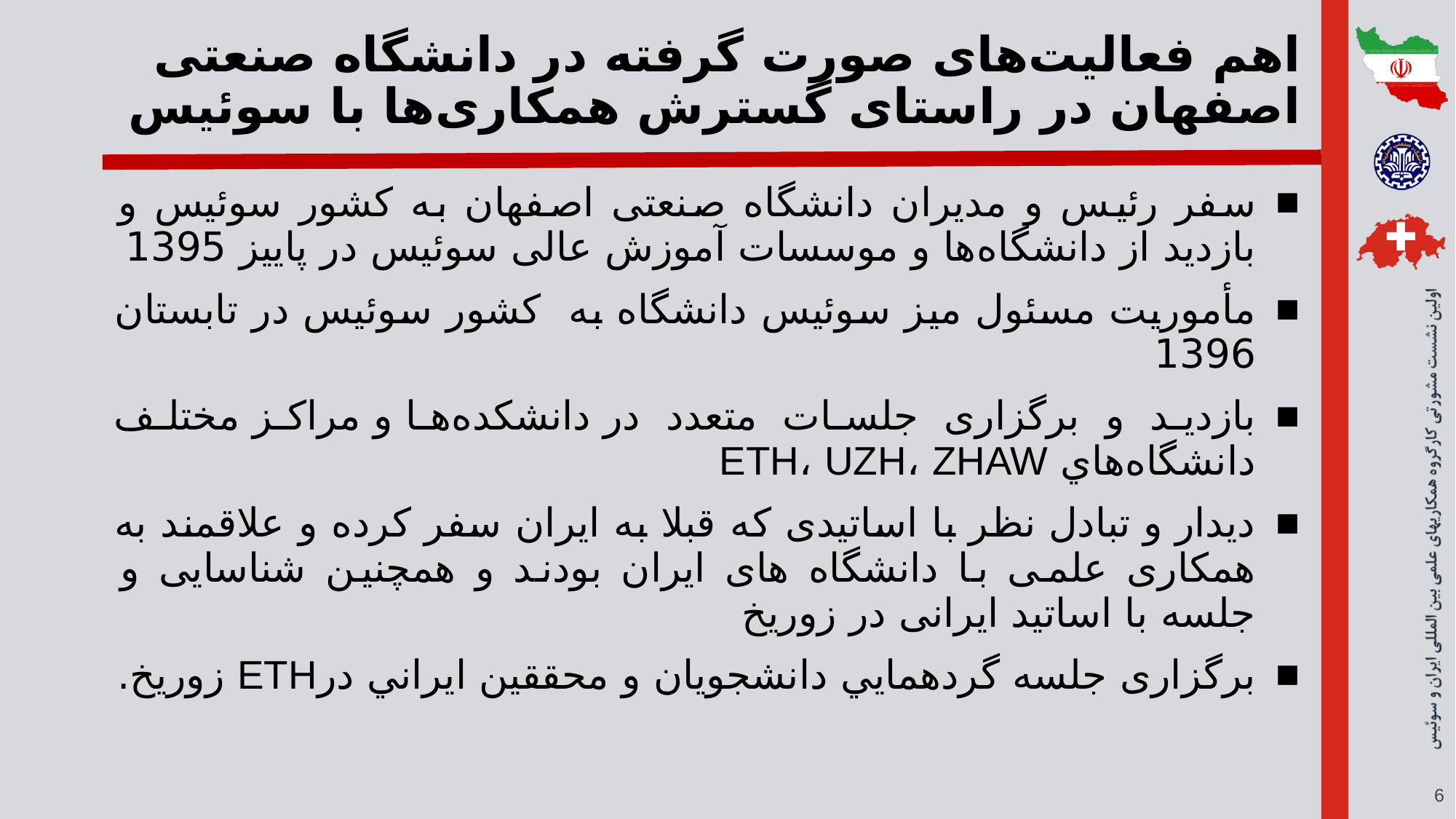

# اهم فعالیت‌های صورت ‌گرفته در دانشگاه صنعتی اصفهان در راستای گسترش همکاری‌ها با سوئیس
سفر رئیس و مدیران دانشگاه صنعتی اصفهان به کشور سوئیس و بازدید از دانشگاه‌ها و موسسات آموزش عالی سوئیس در پاییز 1395
مأموریت مسئول میز سوئیس دانشگاه به  کشور سوئیس در تابستان 1396
بازدید و برگزاری جلسات متعدد در دانشكده‌ها و مراكز مختلف دانشگاه‌هاي ETH،‌ UZH، ZHAW
دیدار و تبادل نظر با اساتیدی که قبلا به ایران سفر کرده و علاقمند به همکاری علمی با دانشگاه های ایران بودند و همچنین شناسایی و جلسه با اساتید ایرانی در زوریخ
برگزاری جلسه گردهمايي دانشجويان و محققين ايراني‌ درETH زوريخ.

6